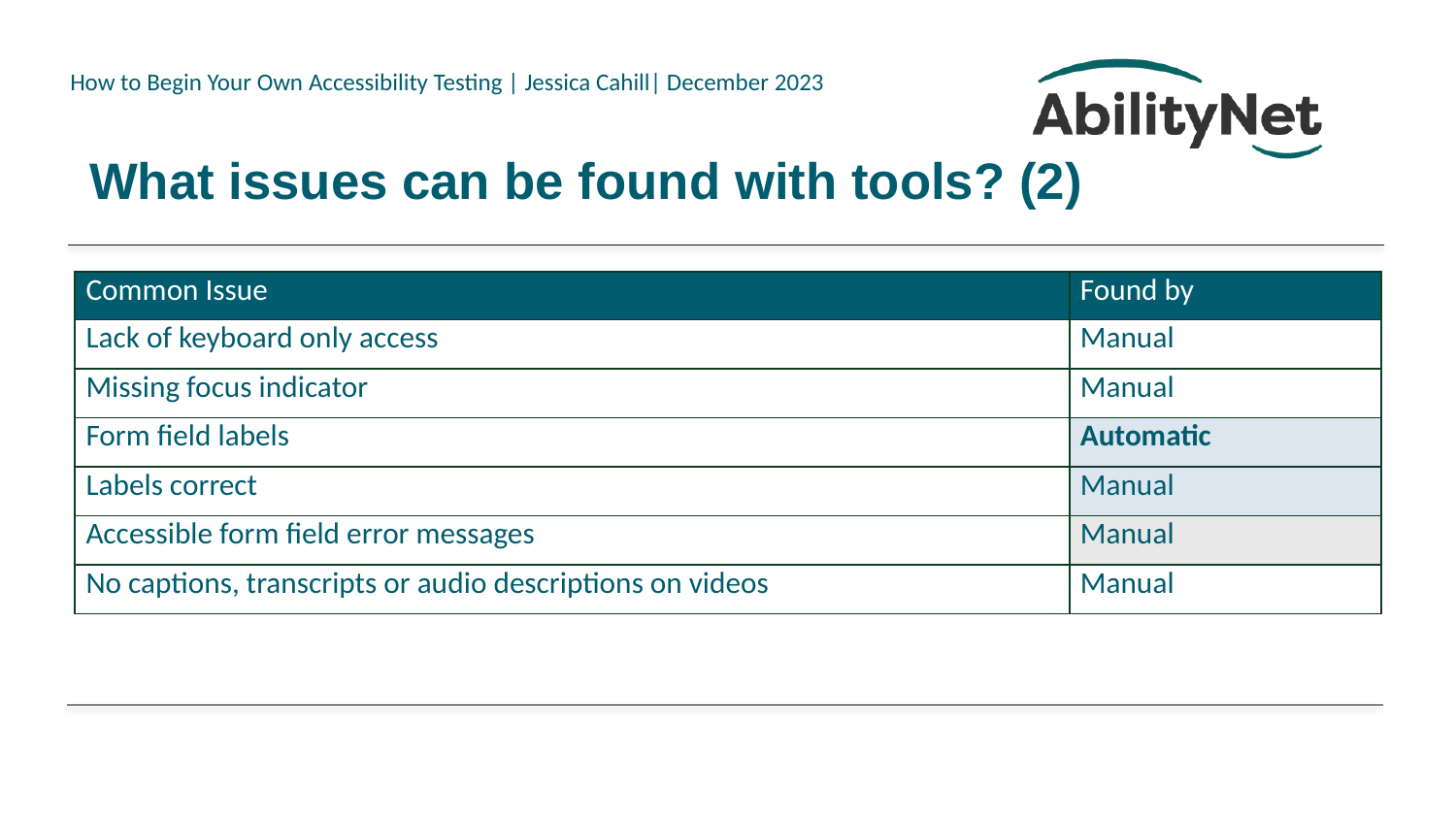

# What issues can be found with tools? (2)
| Common Issue | Impacts | Found by |
| --- | --- | --- |
| Lack of keyboard only access | web pages and apps | Manual |
| Missing focus indicator | web pages and apps | Manual |
| Form field labels | web pages and apps | Automatic |
| Labels correct |  | Manual |
| Accessible form field error messages | web pages and apps | Manual |
| No captions, transcripts or audio descriptions on videos | multimedia | Manual |